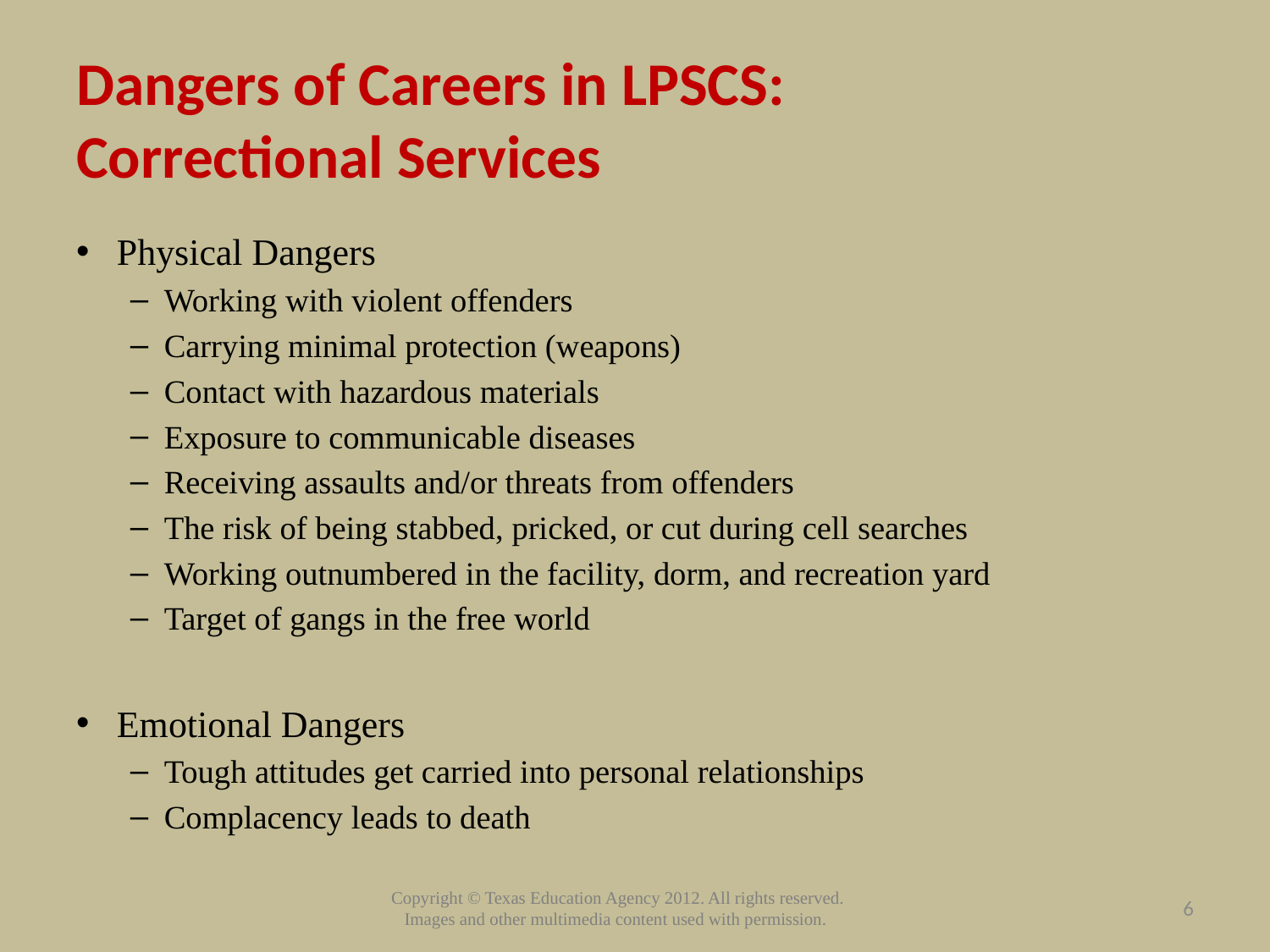

# Dangers of Careers in LPSCS: Correctional Services
Physical Dangers
Working with violent offenders
Carrying minimal protection (weapons)
Contact with hazardous materials
Exposure to communicable diseases
Receiving assaults and/or threats from offenders
The risk of being stabbed, pricked, or cut during cell searches
Working outnumbered in the facility, dorm, and recreation yard
Target of gangs in the free world

Emotional Dangers
Tough attitudes get carried into personal relationships
Complacency leads to death

6